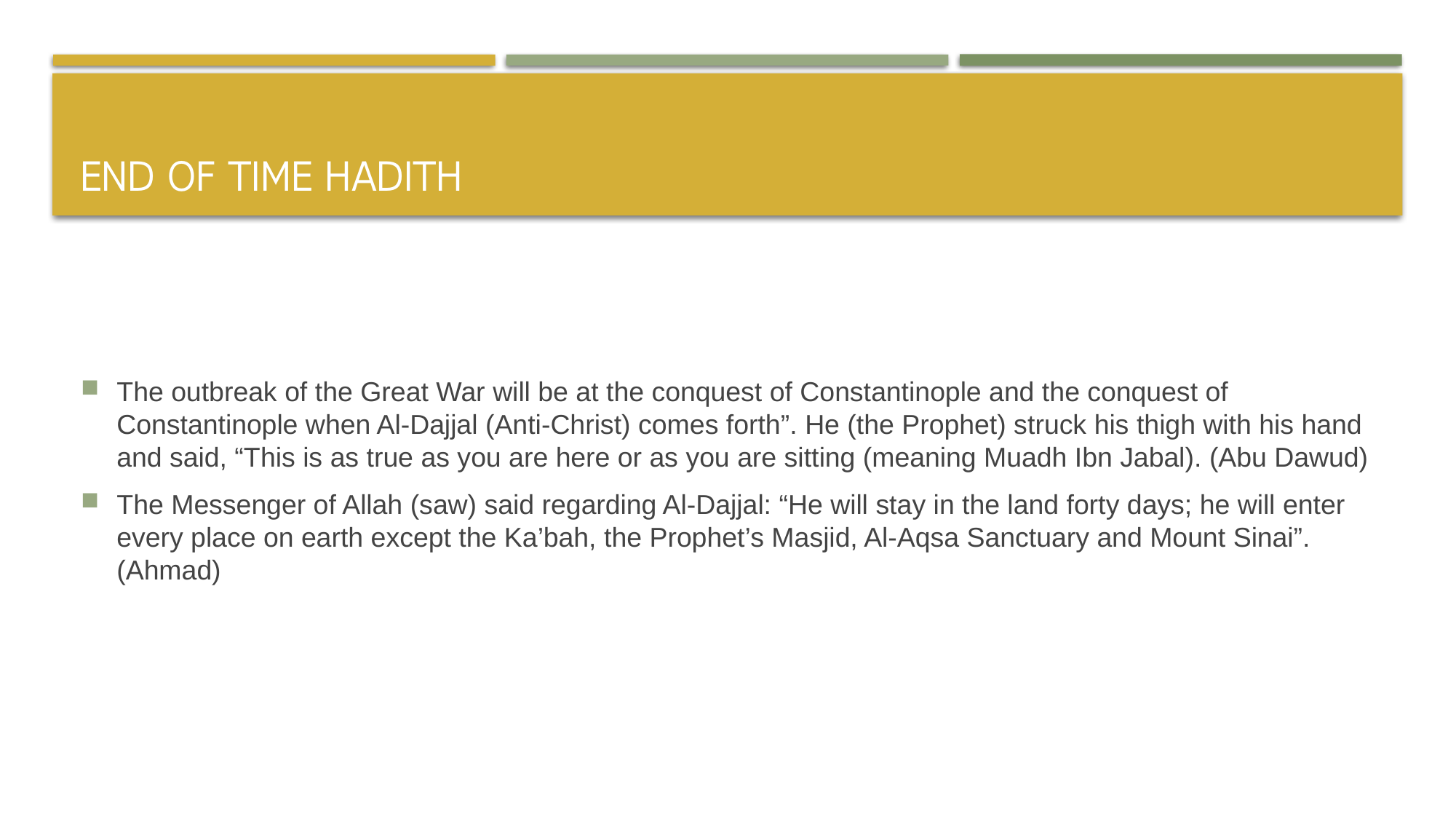

# End of Time Hadith
The outbreak of the Great War will be at the conquest of Constantinople and the conquest of Constantinople when Al-Dajjal (Anti-Christ) comes forth”. He (the Prophet) struck his thigh with his hand and said, “This is as true as you are here or as you are sitting (meaning Muadh Ibn Jabal). (Abu Dawud)
The Messenger of Allah (saw) said regarding Al-Dajjal: “He will stay in the land forty days; he will enter every place on earth except the Ka’bah, the Prophet’s Masjid, Al-Aqsa Sanctuary and Mount Sinai”. (Ahmad)